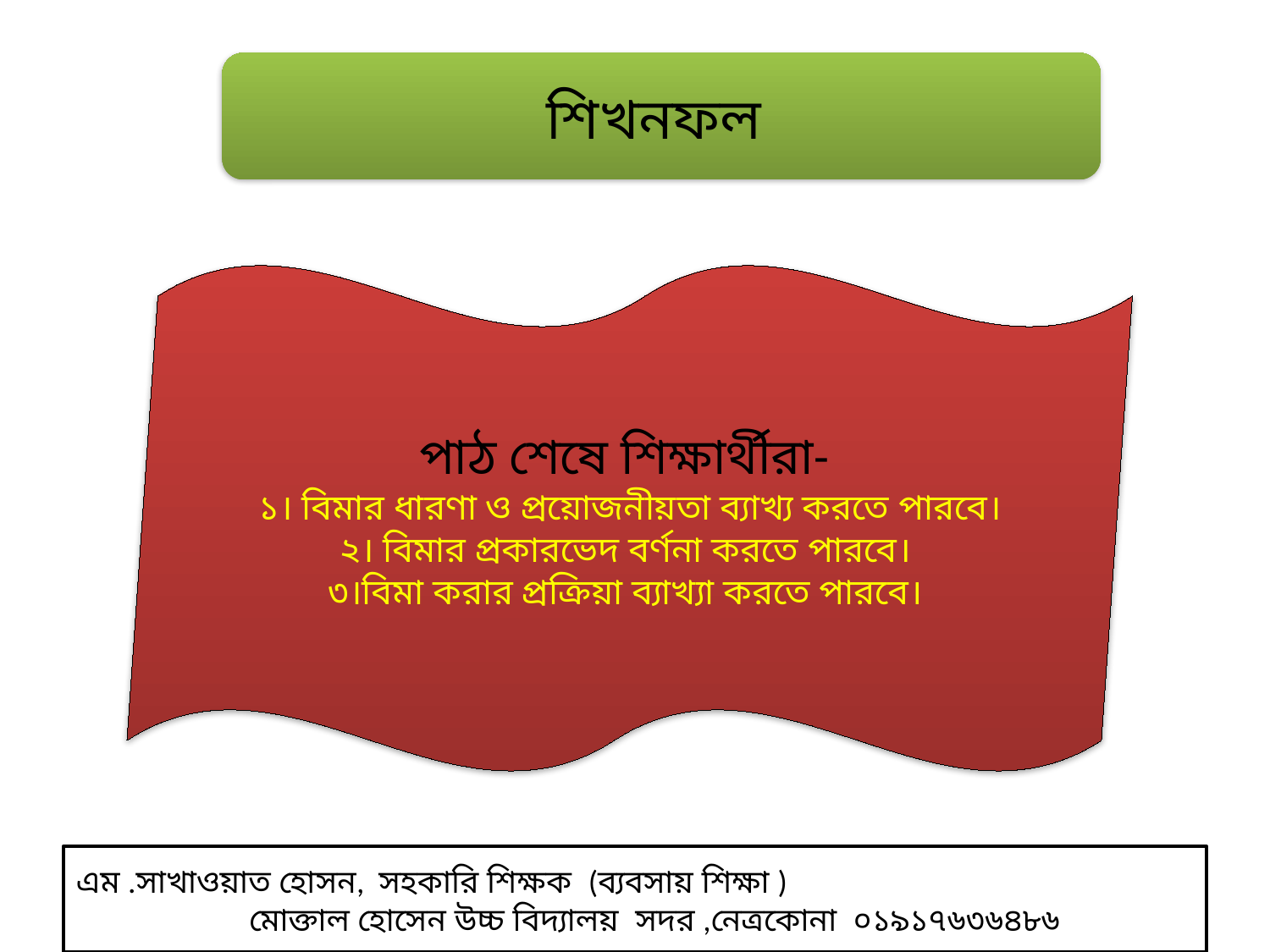

#
শিখনফল

পাঠ শেষে শিক্ষার্থীরা-
১। বিমার ধারণা ও প্রয়োজনীয়তা ব্যাখ্য করতে পারবে।
২। বিমার প্রকারভেদ বর্ণনা করতে পারবে।
৩।বিমা করার প্রক্রিয়া ব্যাখ্যা করতে পারবে।
এম .সাখাওয়াত হোসন,  সহকারি শিক্ষক  (ব্যবসায় শিক্ষা )
                     মোক্তাল হোসেন উচ্চ বিদ্যালয়  সদর ,নেত্রকোনা  ০১৯১৭৬৩৬৪৮৬